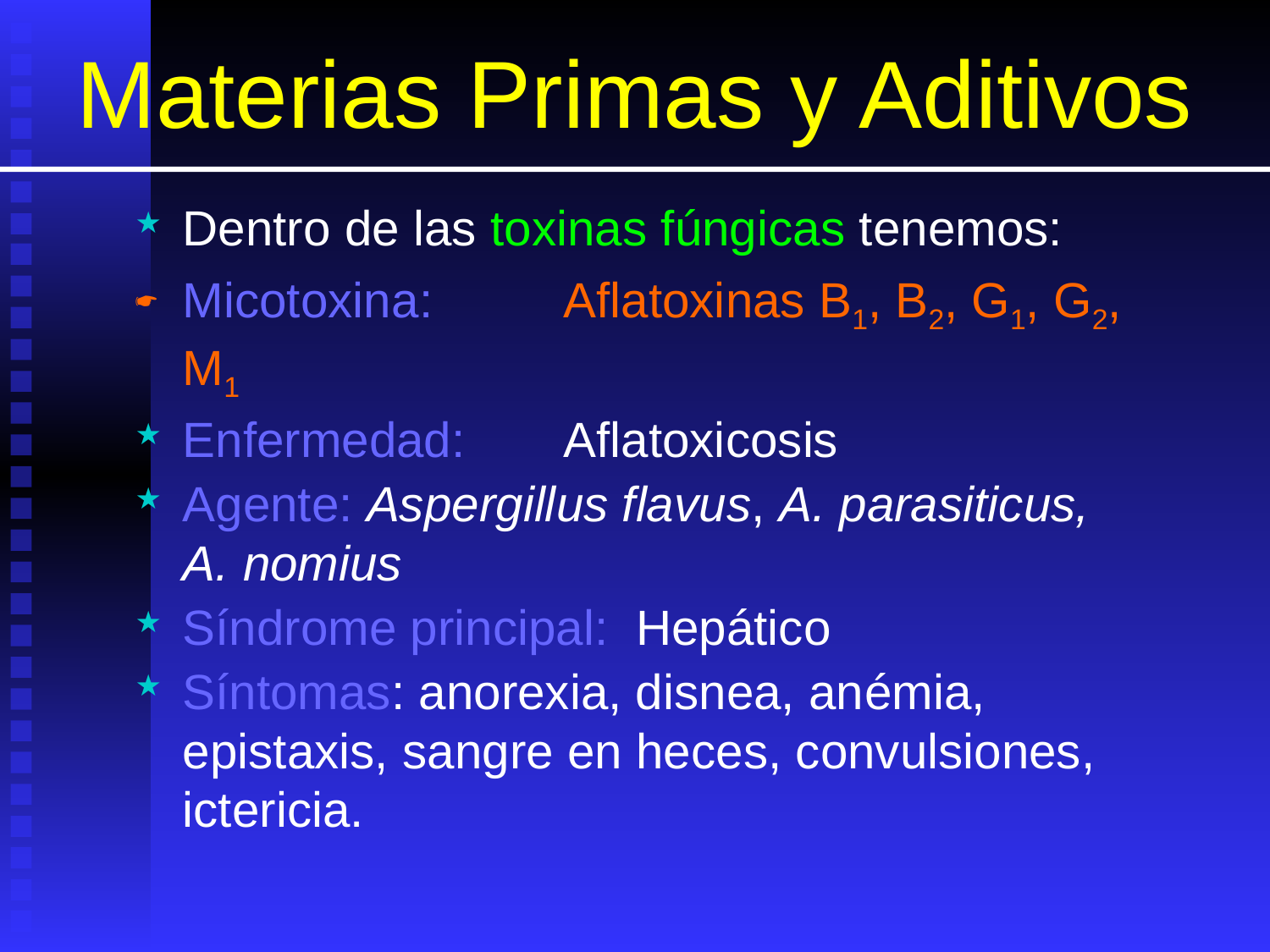

# Materias Primas y Aditivos

Dentro de las toxinas fúngicas tenemos:
Micotoxina: 	Aflatoxinas B1, B2, G1, G2, M1
Enfermedad: 	Aflatoxicosis
Agente: Aspergillus flavus, A. parasiticus,
A. nomius
Síndrome principal:  Hepático
Síntomas: anorexia, disnea, anémia, epistaxis, sangre en heces, convulsiones, ictericia.